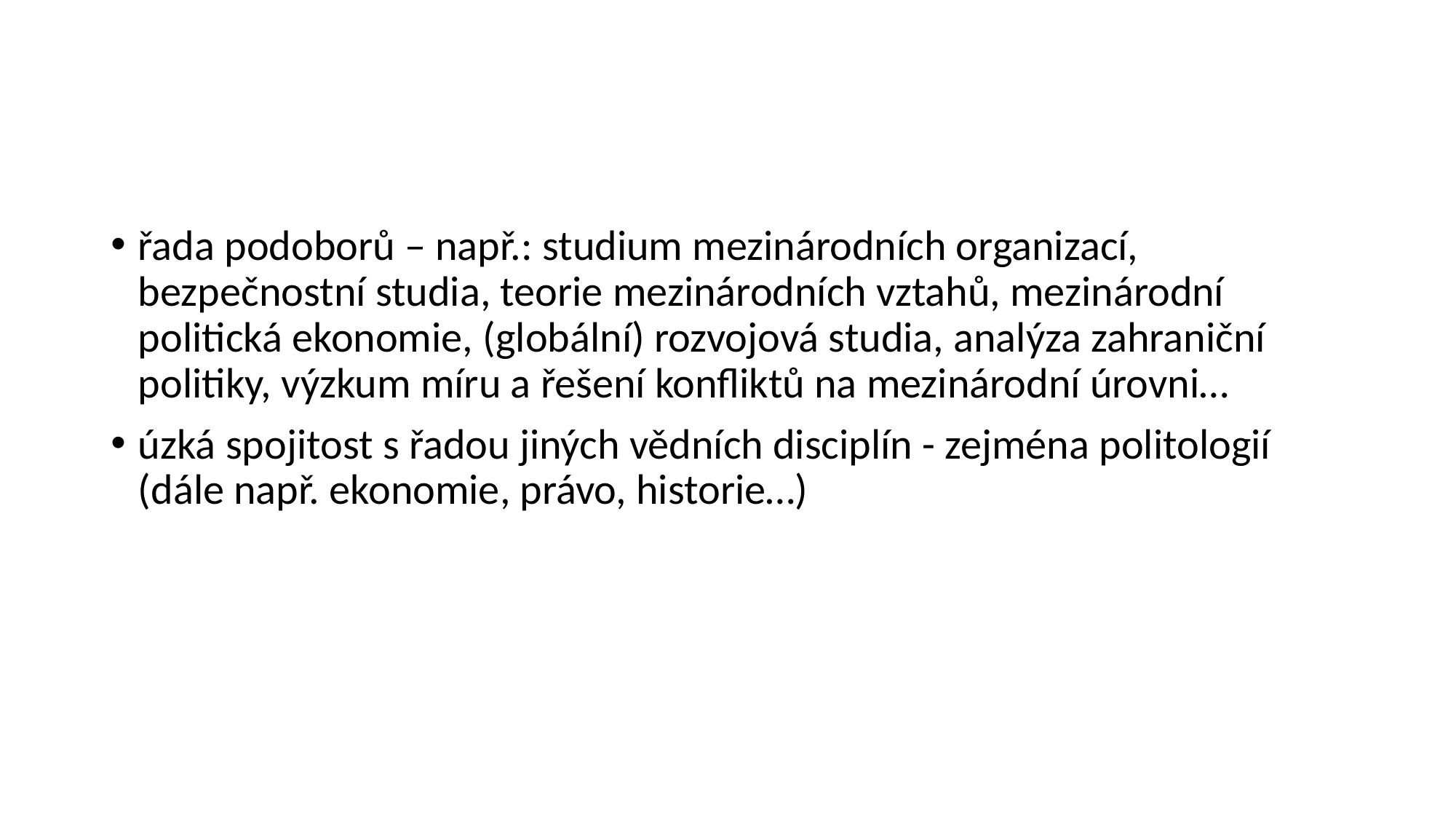

#
řada podoborů – např.: studium mezinárodních organizací, bezpečnostní studia, teorie mezinárodních vztahů, mezinárodní politická ekonomie, (globální) rozvojová studia, analýza zahraniční politiky, výzkum míru a řešení konfliktů na mezinárodní úrovni…
úzká spojitost s řadou jiných vědních disciplín - zejména politologií (dále např. ekonomie, právo, historie…)